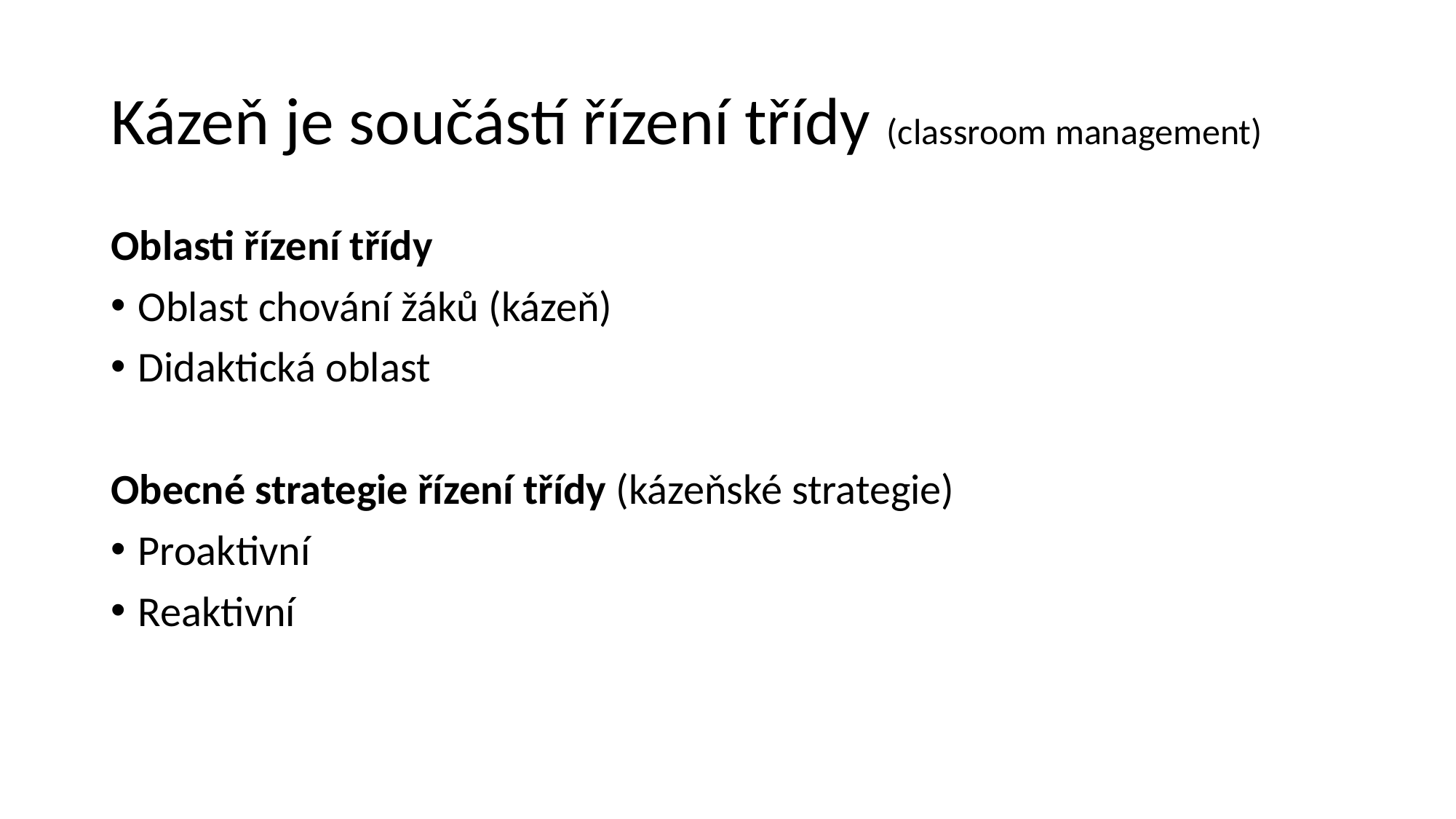

# Kázeň je součástí řízení třídy (classroom management)
Oblasti řízení třídy
Oblast chování žáků (kázeň)
Didaktická oblast

Obecné strategie řízení třídy (kázeňské strategie)
Proaktivní
Reaktivní